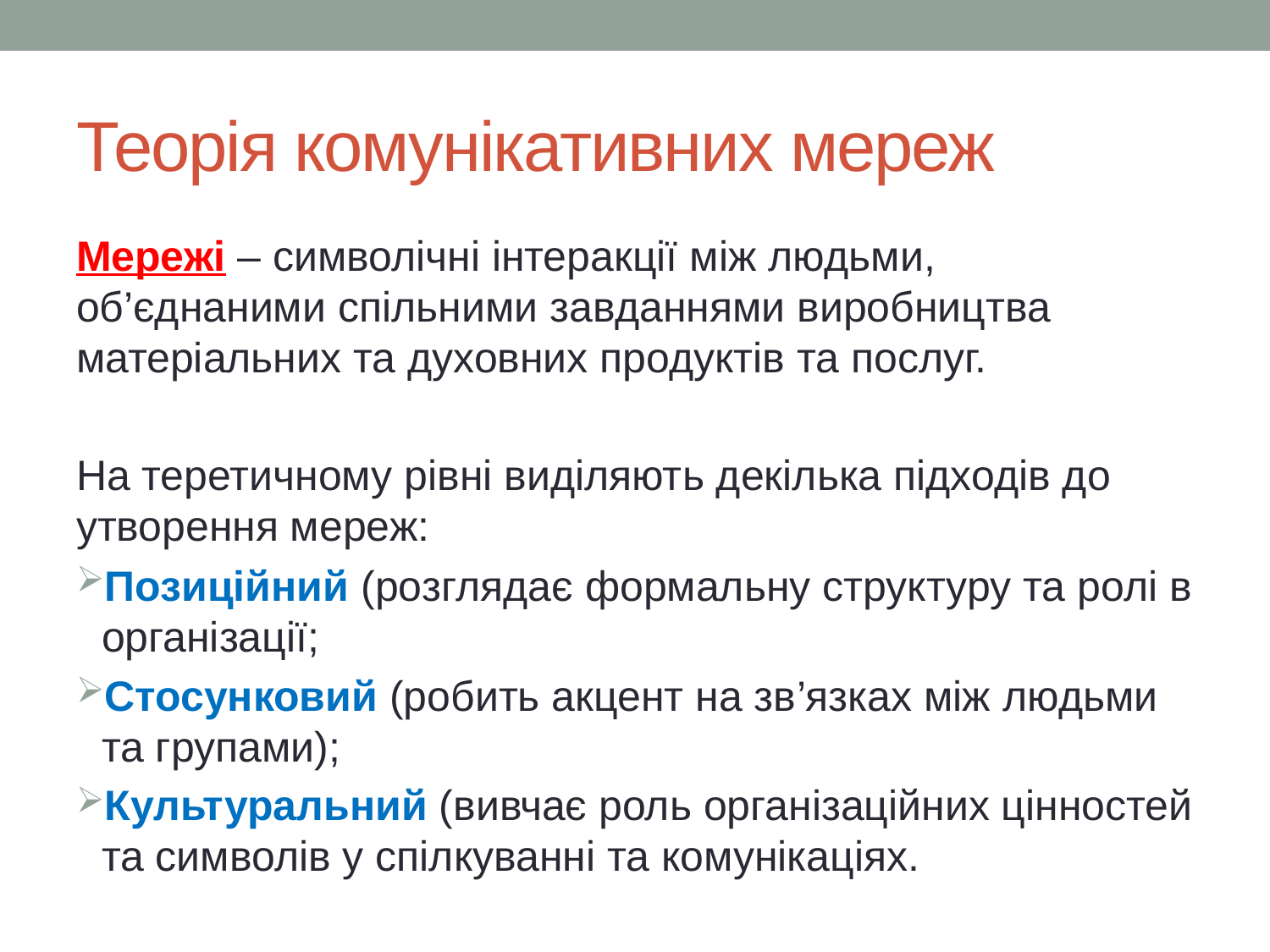

# Теорія комунікативних мереж
Мережі – символічні інтеракції між людьми, об’єднаними спільними завданнями виробництва матеріальних та духовних продуктів та послуг.

На теретичному рівні виділяють декілька підходів до утворення мереж:
Позиційний (розглядає формальну структуру та ролі в організації;
Стосунковий (робить акцент на зв’язках між людьми та групами);
Культуральний (вивчає роль організаційних цінностей та символів у спілкуванні та комунікаціях.